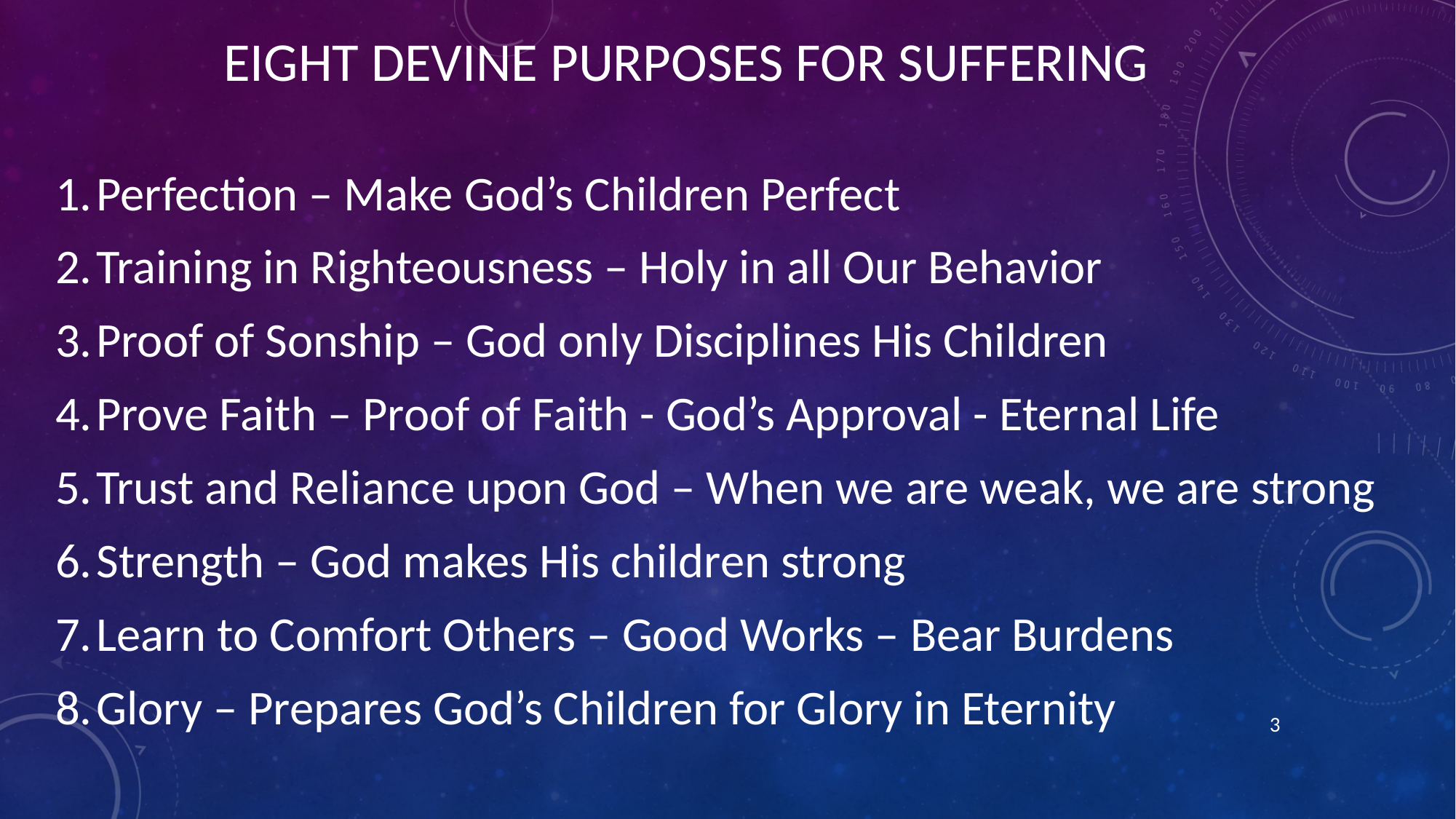

# Eight Devine Purposes for Suffering
Perfection – Make God’s Children Perfect
Training in Righteousness – Holy in all Our Behavior
Proof of Sonship – God only Disciplines His Children
Prove Faith – Proof of Faith - God’s Approval - Eternal Life
Trust and Reliance upon God – When we are weak, we are strong
Strength – God makes His children strong
Learn to Comfort Others – Good Works – Bear Burdens
Glory – Prepares God’s Children for Glory in Eternity
3